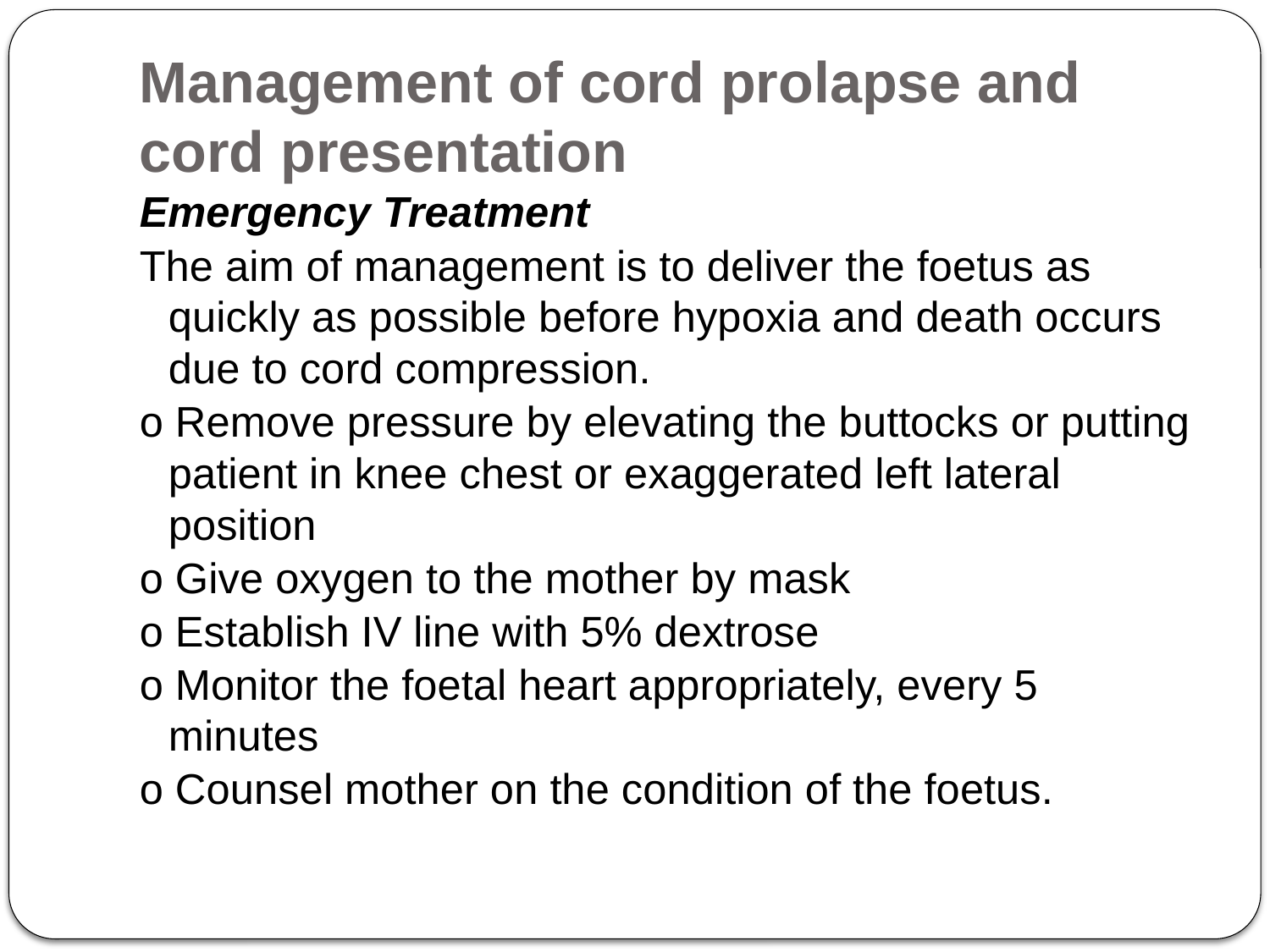

# Management of cord prolapse and cord presentation
Emergency Treatment
The aim of management is to deliver the foetus as quickly as possible before hypoxia and death occurs due to cord compression.
o Remove pressure by elevating the buttocks or putting patient in knee chest or exaggerated left lateral position
o Give oxygen to the mother by mask
o Establish IV line with 5% dextrose
o Monitor the foetal heart appropriately, every 5 minutes
o Counsel mother on the condition of the foetus.